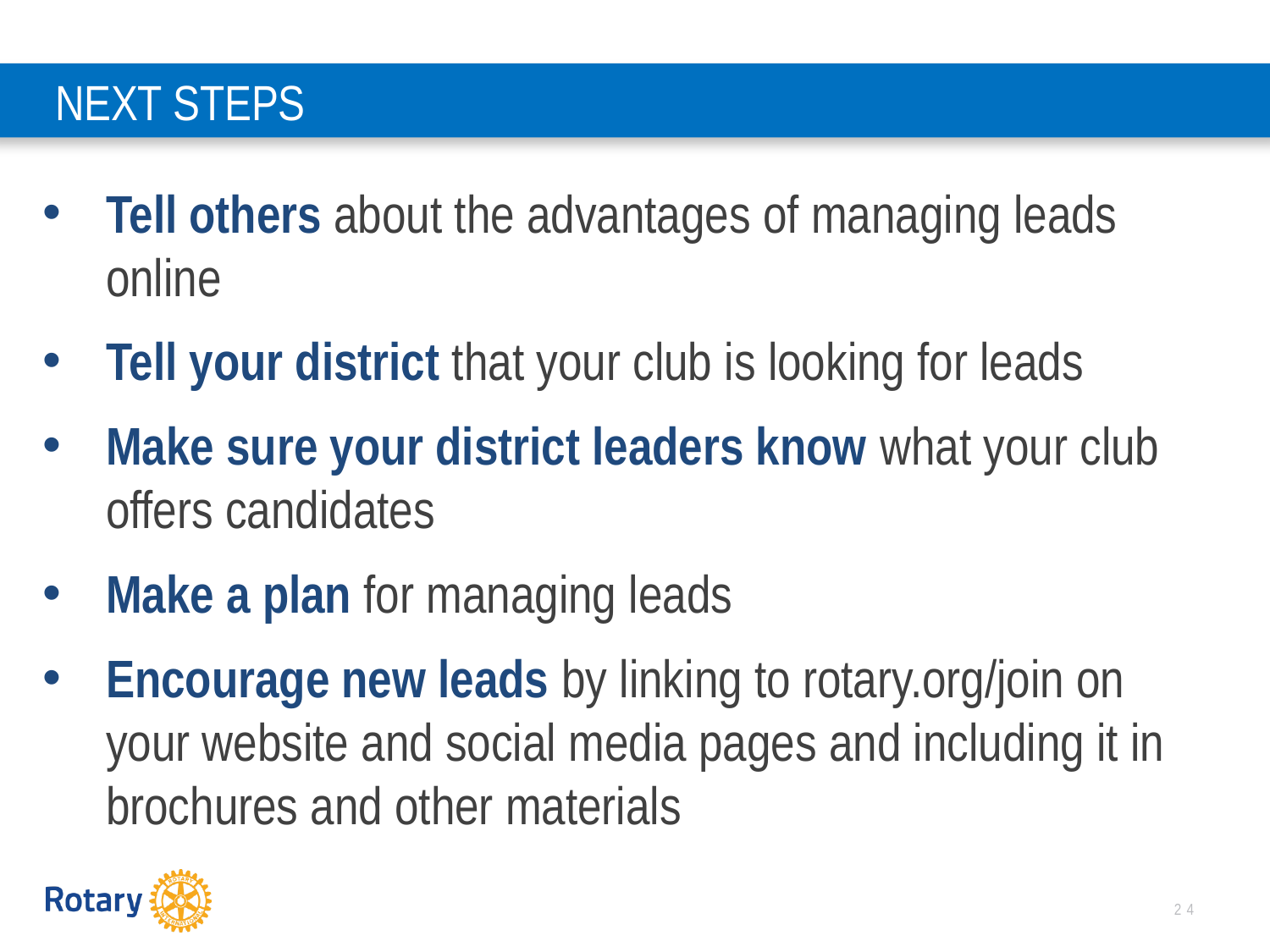

# Next steps
Tell others about the advantages of managing leads online
Tell your district that your club is looking for leads
Make sure your district leaders know what your club offers candidates
Make a plan for managing leads
Encourage new leads by linking to rotary.org/join on your website and social media pages and including it in brochures and other materials